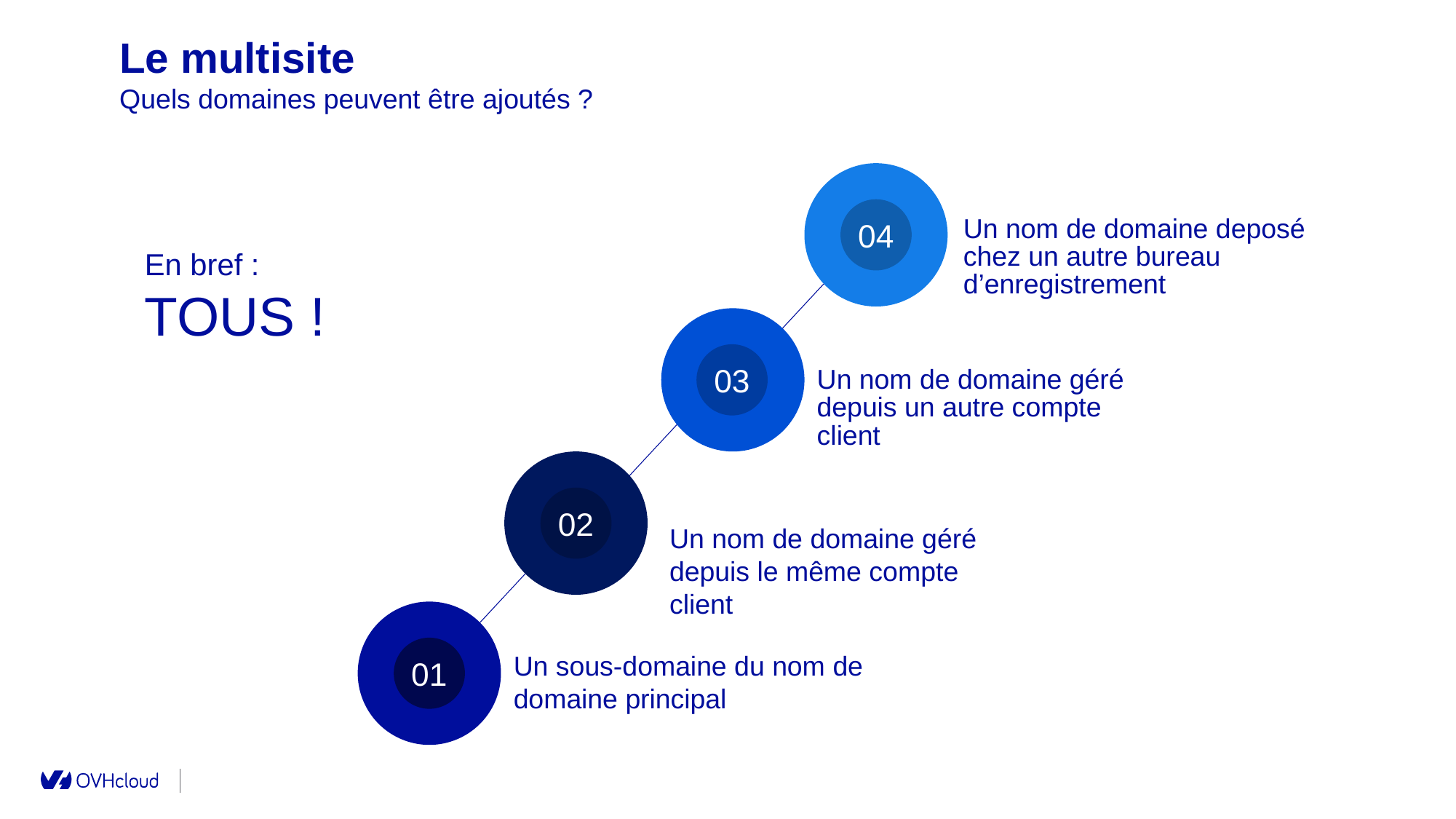

Le multisite
Quels domaines peuvent être ajoutés ?

04
Un nom de domaine deposé chez un autre bureau d’enregistrement
En bref : TOUS !

03
Un nom de domaine géré depuis un autre compte client

02
Un nom de domaine géré depuis le même compte client

01
Un sous-domaine du nom de domaine principal